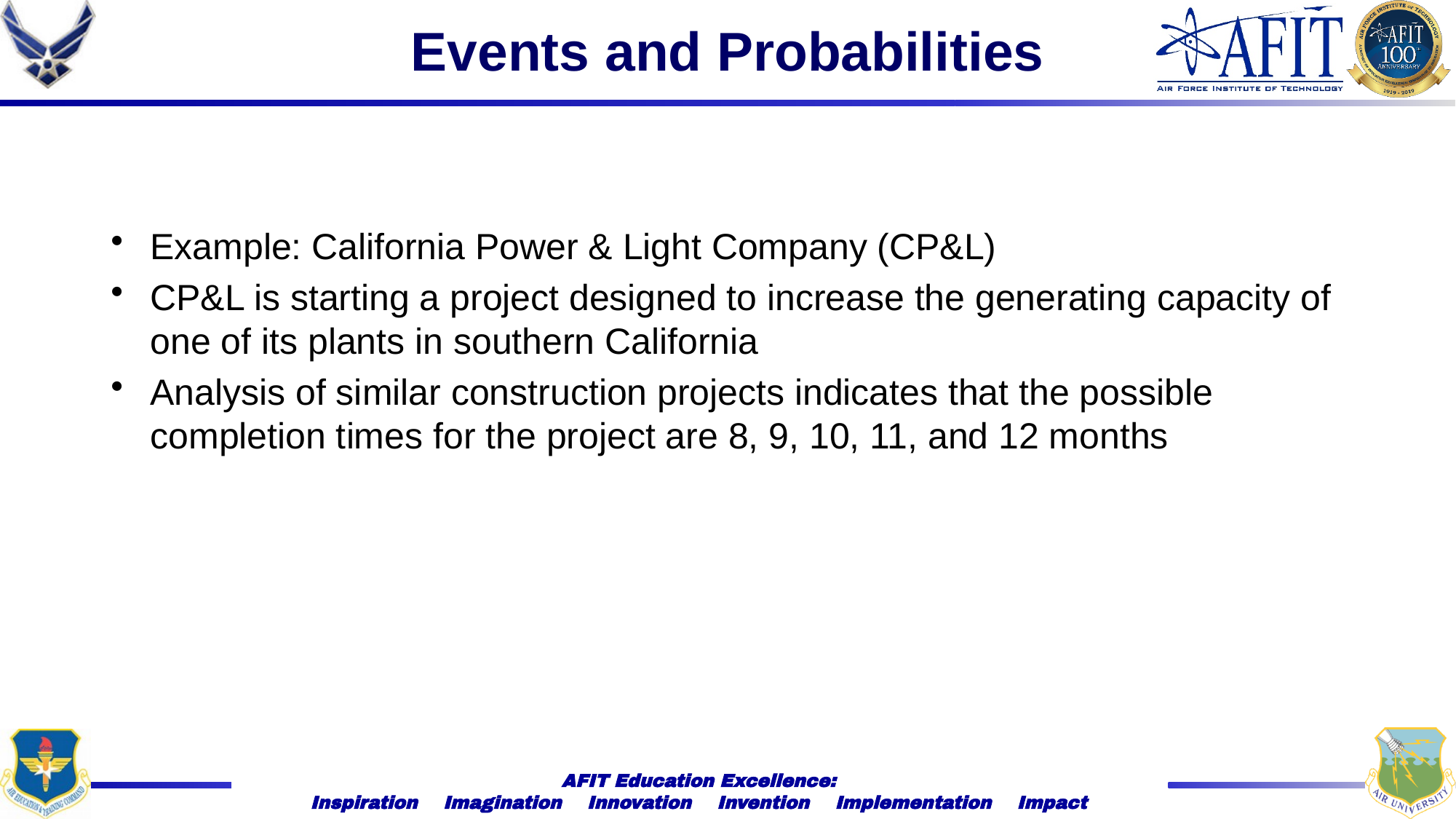

# Events and Probabilities
Example: California Power & Light Company (CP&L)
CP&L is starting a project designed to increase the generating capacity of one of its plants in southern California
Analysis of similar construction projects indicates that the possible completion times for the project are 8, 9, 10, 11, and 12 months